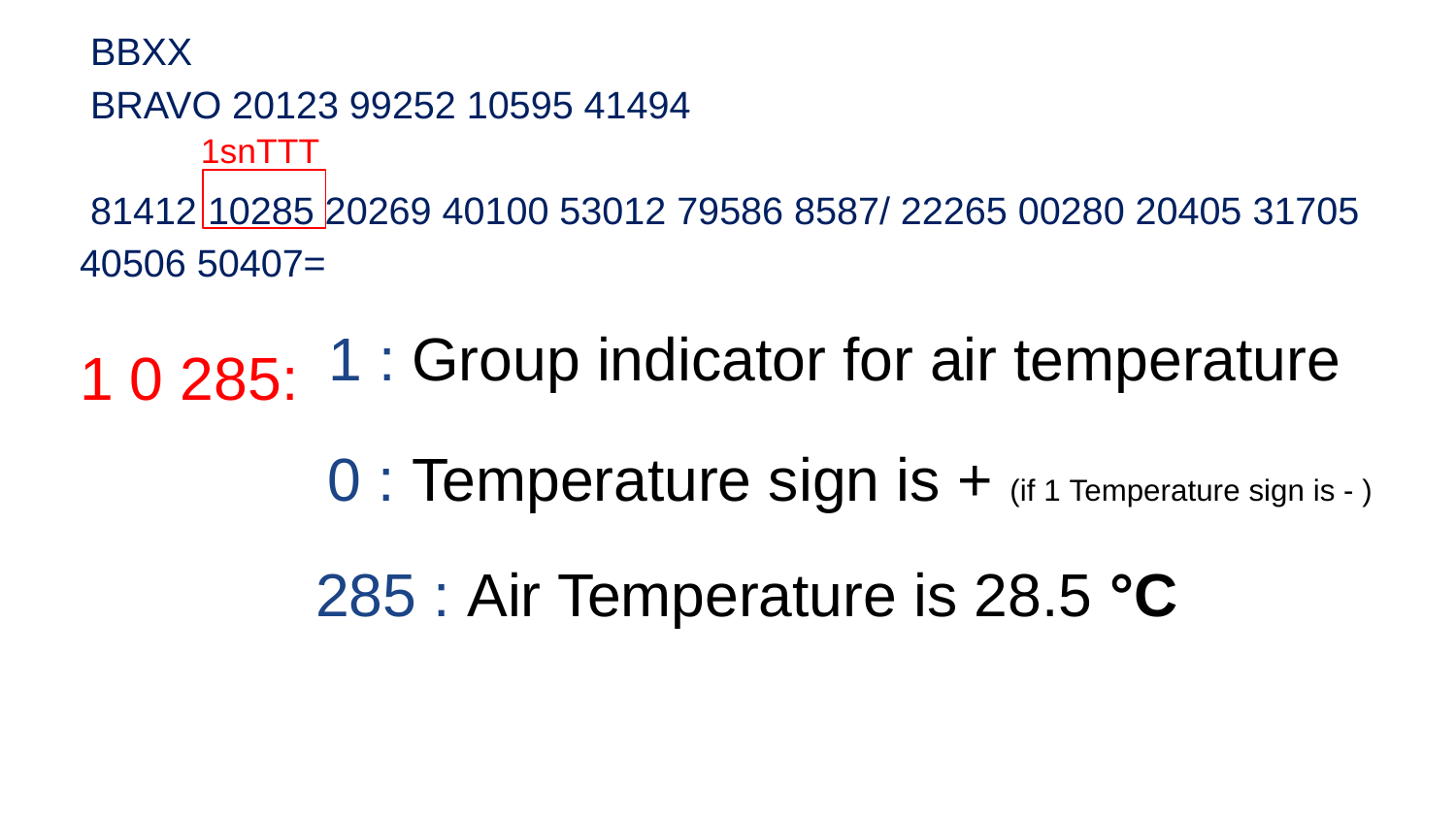

BBXX
 BRAVO 20123 99252 10595 41494

 81412 10285 20269 40100 53012 79586 8587/ 22265 00280 20405 31705 40506 50407=

1snTTT

1 : Group indicator for air temperature

1 0 285:
0 : Temperature sign is + (if 1 Temperature sign is - )

285 : Air Temperature is 28.5 °C